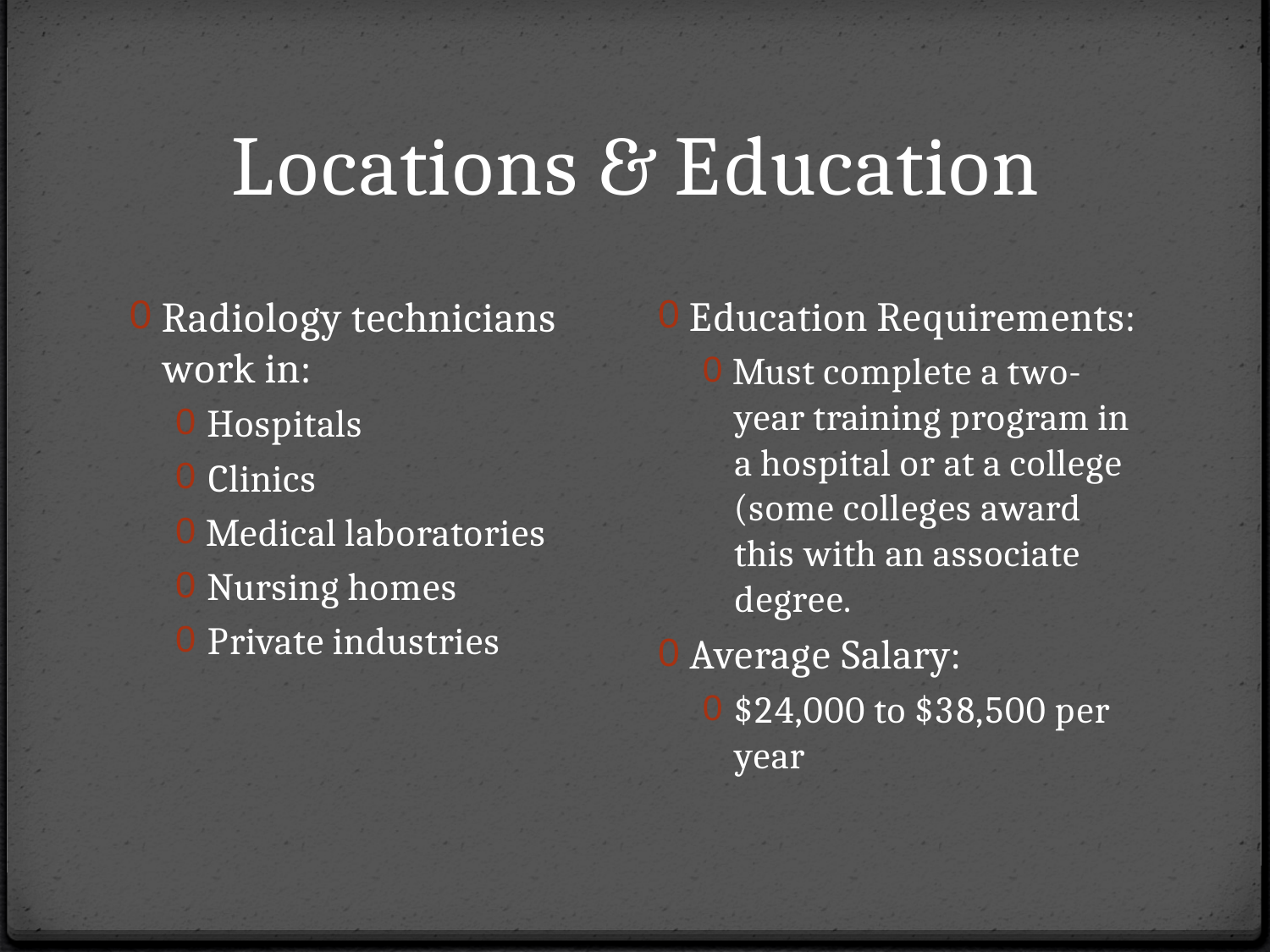

# Locations & Education
Radiology technicians work in:
Hospitals
Clinics
Medical laboratories
Nursing homes
Private industries
Education Requirements:
Must complete a two-year training program in a hospital or at a college (some colleges award this with an associate degree.
Average Salary:
$24,000 to $38,500 per year